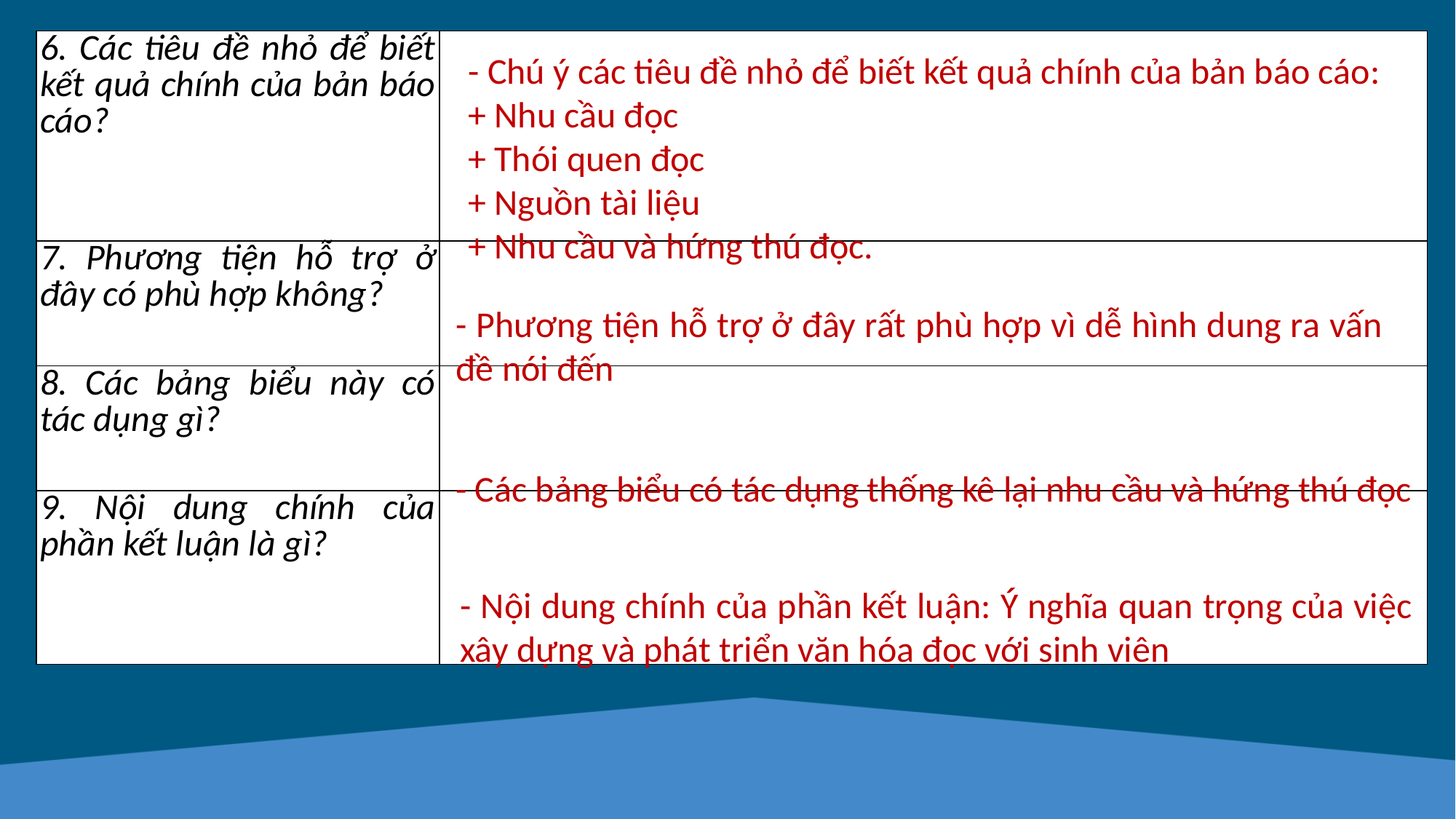

| 6. Các tiêu đề nhỏ để biết kết quả chính của bản báo cáo? |  |
| --- | --- |
| 7. Phương tiện hỗ trợ ở đây có phù hợp không? |  |
| 8. Các bảng biểu này có tác dụng gì? |  |
| 9. Nội dung chính của phần kết luận là gì? |  |
- Chú ý các tiêu đề nhỏ để biết kết quả chính của bản báo cáo:
+ Nhu cầu đọc
+ Thói quen đọc
+ Nguồn tài liệu
+ Nhu cầu và hứng thú đọc.

- Phương tiện hỗ trợ ở đây rất phù hợp vì dễ hình dung ra vấn đề nói đến

- Các bảng biểu có tác dụng thống kê lại nhu cầu và hứng thú đọc

- Nội dung chính của phần kết luận: Ý nghĩa quan trọng của việc xây dựng và phát triển văn hóa đọc với sinh viên